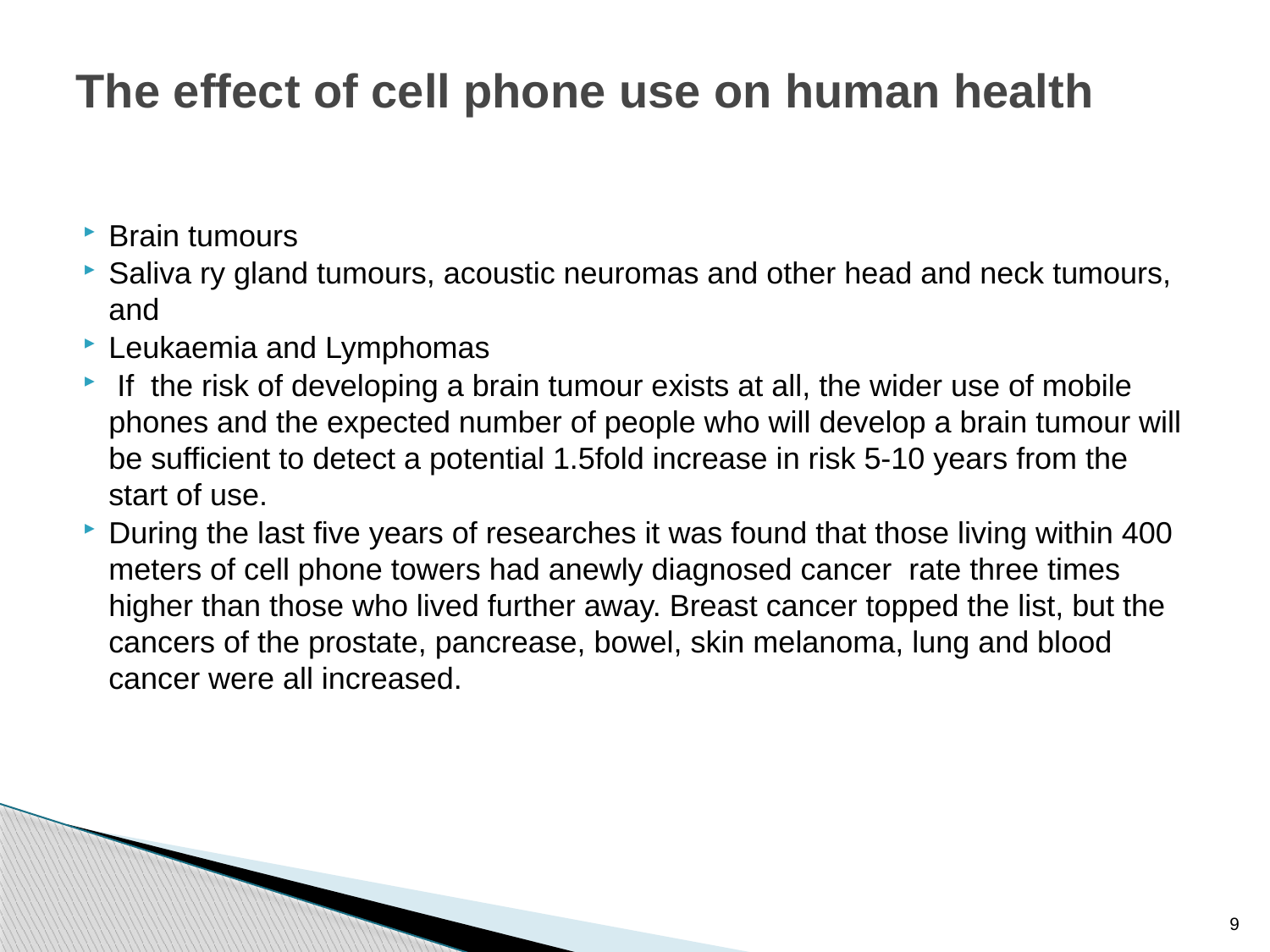

# The effect of cell phone use on human health

Brain tumours
Saliva ry gland tumours, acoustic neuromas and other head and neck tumours, and
Leukaemia and Lymphomas
 If  the risk of developing a brain tumour exists at all, the wider use of mobile phones and the expected number of people who will develop a brain tumour will be sufficient to detect a potential 1.5fold increase in risk 5-10 years from the start of use.
During the last five years of researches it was found that those living within 400 meters of cell phone towers had anewly diagnosed cancer  rate three times higher than those who lived further away. Breast cancer topped the list, but the cancers of the prostate, pancrease, bowel, skin melanoma, lung and blood cancer were all increased.

9